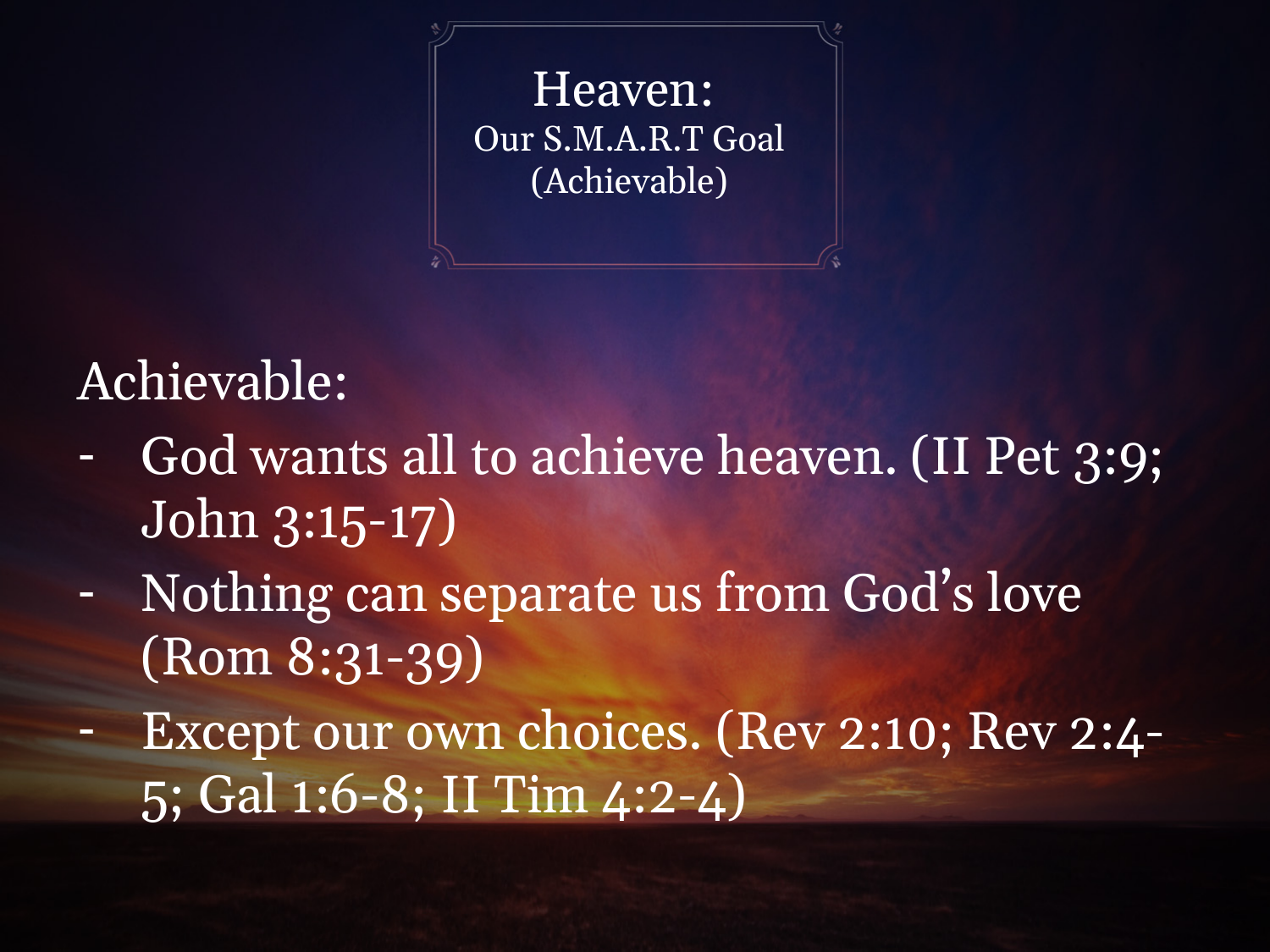

# Heaven: Our S.M.A.R.T Goal (Achievable)
Achievable:
God wants all to achieve heaven. (II Pet 3:9; John 3:15-17)
Nothing can separate us from God’s love (Rom 8:31-39)
Except our own choices. (Rev 2:10; Rev 2:4-5; Gal 1:6-8; II Tim 4:2-4)